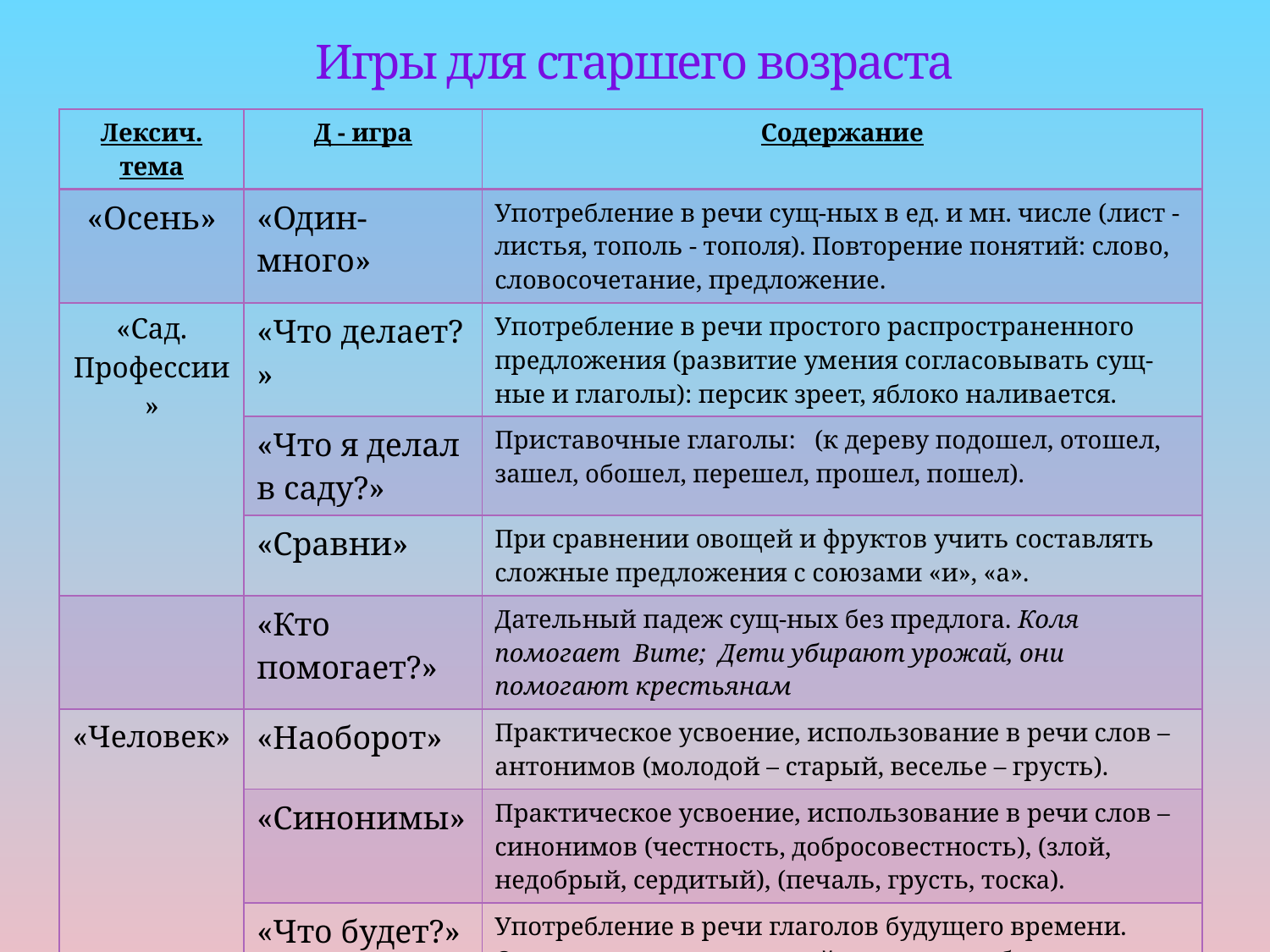

# Игры для старшего возраста
| Лексич. тема | Д - игра | Содержание |
| --- | --- | --- |
| «Осень» | «Один-много» | Употребление в речи сущ-ных в ед. и мн. числе (лист - листья, тополь - тополя). Повторение понятий: слово, словосочетание, предложение. |
| «Сад. Профессии» | «Что делает? » | Употребление в речи простого распространенного предложения (развитие умения согласовывать сущ-ные и глаголы): персик зреет, яблоко наливается. |
|  | «Что я делал в саду?» | Приставочные глаголы: (к дереву подошел, отошел, зашел, обошел, перешел, прошел, пошел). |
|  | «Сравни» | При сравнении овощей и фруктов учить составлять сложные предложения с союзами «и», «а». |
|  | «Кто помогает?» | Дательный падеж сущ-ных без предлога. Коля помогает Вите; Дети убирают урожай, они помогают крестьянам |
| «Человек» | «Наоборот» | Практическое усвоение, использование в речи слов – антонимов (молодой – старый, веселье – грусть). |
|  | «Синонимы» | Практическое усвоение, использование в речи слов – синонимов (честность, добросовестность), (злой, недобрый, сердитый), (печаль, грусть, тоска). |
|  | «Что будет?» | Употребление в речи глаголов будущего времени. Составление предложений с глаголами будущего времени, с частицей бы и без нее. |